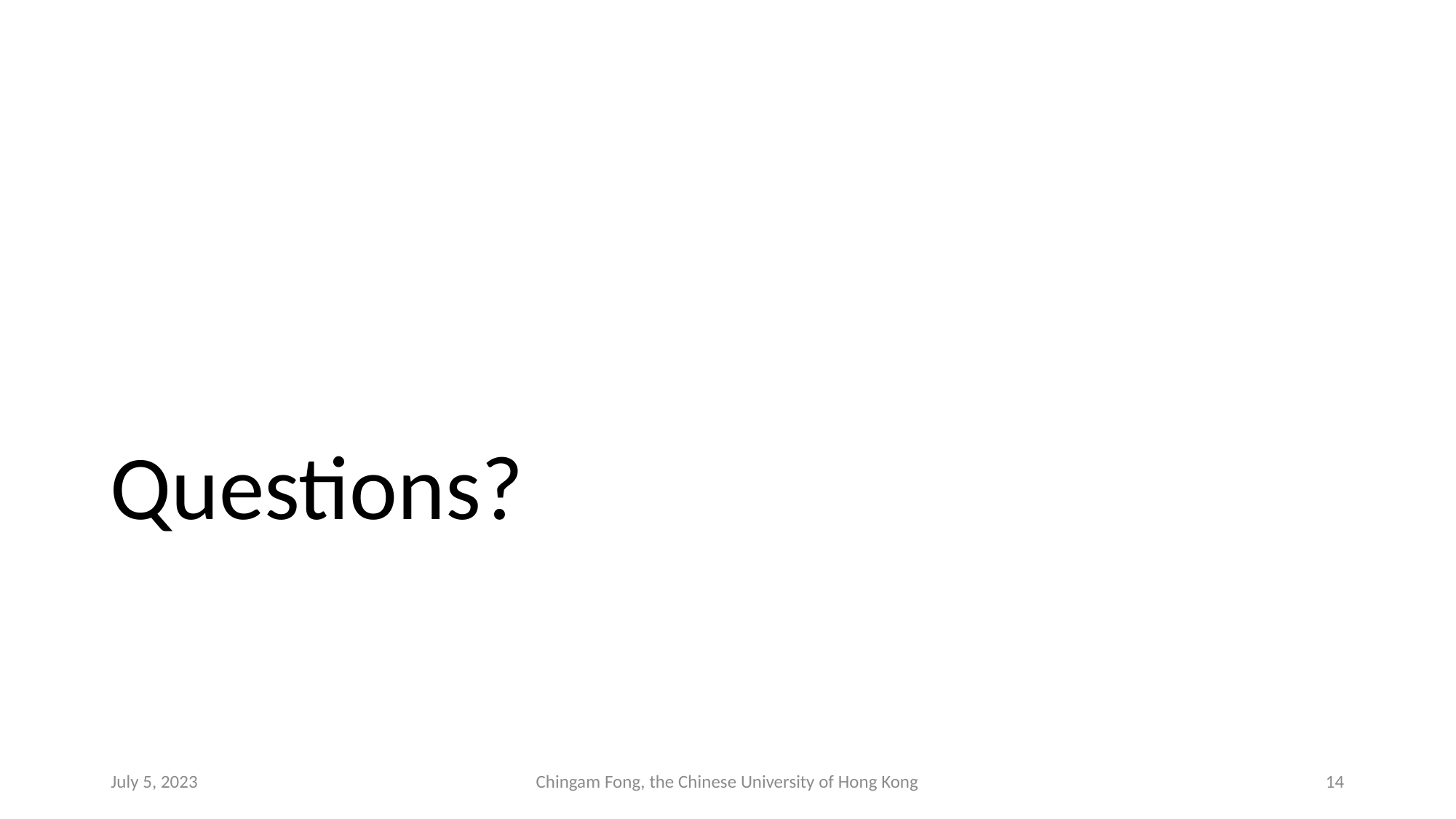

# Questions?

July 5, 2023
Chingam Fong, the Chinese University of Hong Kong
14